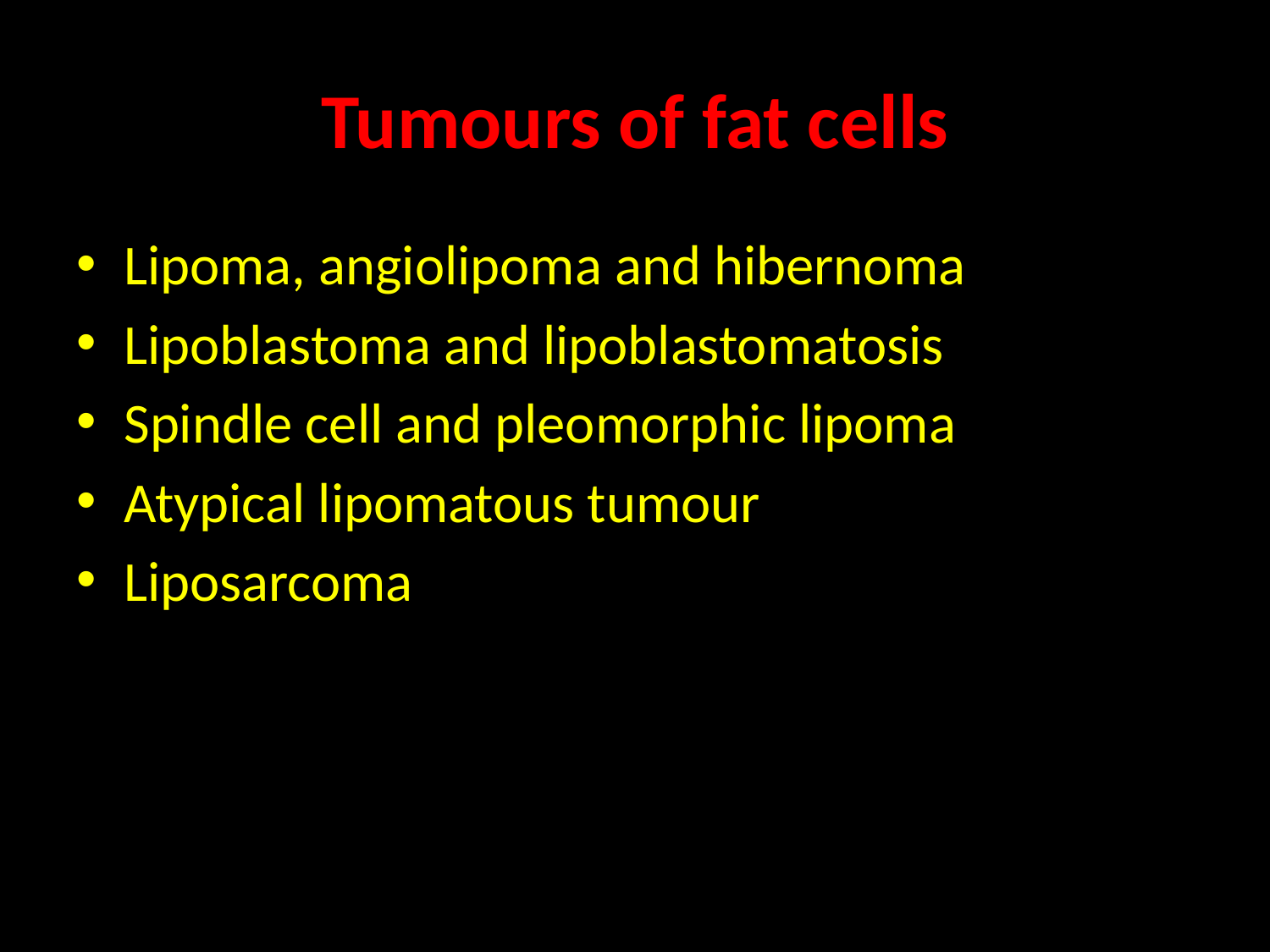

# Tumours of fat cells
Lipoma, angiolipoma and hibernoma
Lipoblastoma and lipoblastomatosis
Spindle cell and pleomorphic lipoma
Atypical lipomatous tumour
Liposarcoma